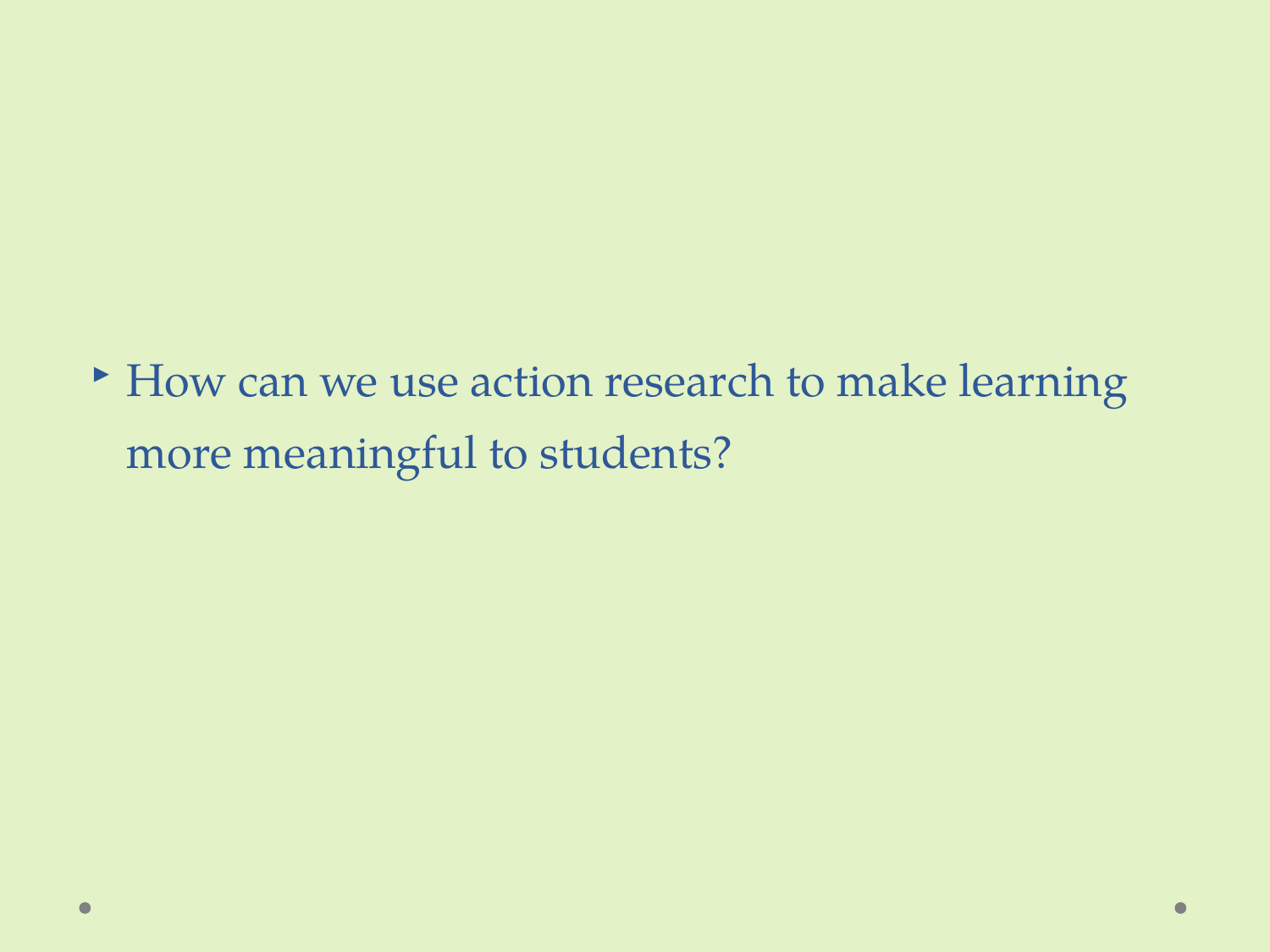

How can we use action research to make learning more meaningful to students?